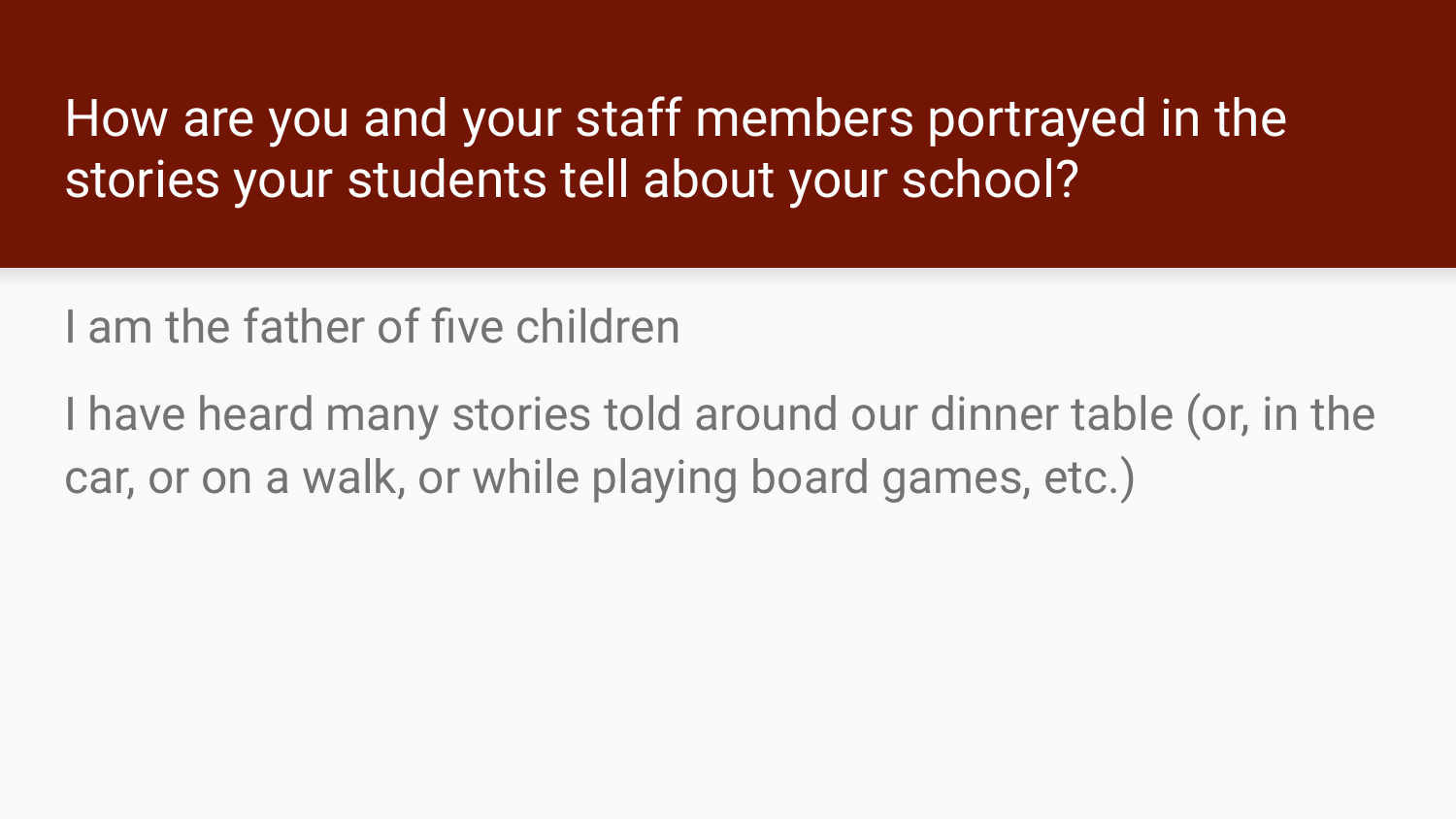

# How are you and your staff members portrayed in the stories your students tell about your school?
I am the father of five children
I have heard many stories told around our dinner table (or, in the car, or on a walk, or while playing board games, etc.)